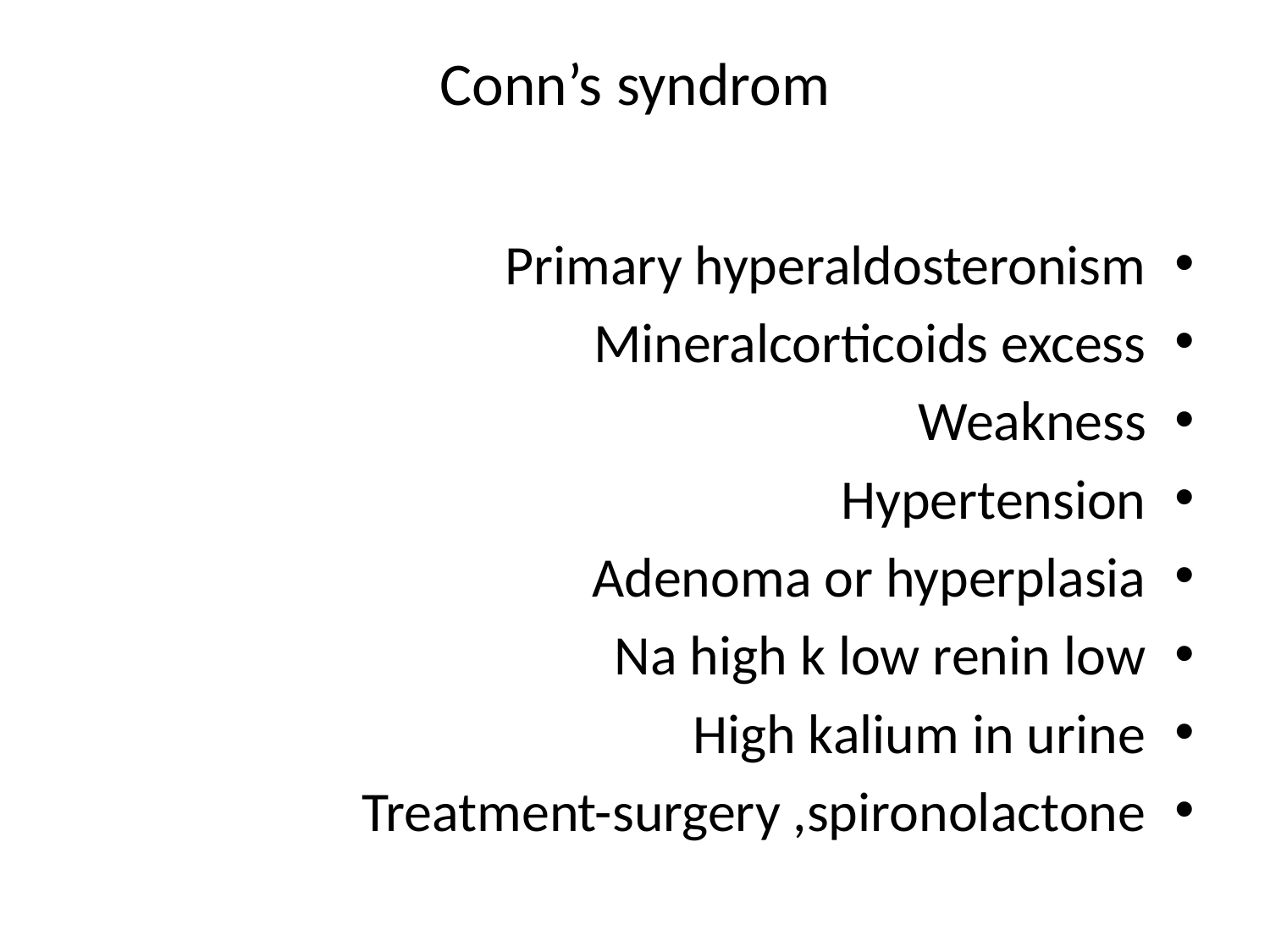

# Conn’s syndrom
Primary hyperaldosteronism
Mineralcorticoids excess
Weakness
Hypertension
Adenoma or hyperplasia
Na high k low renin low
High kalium in urine
Treatment-surgery ,spironolactone